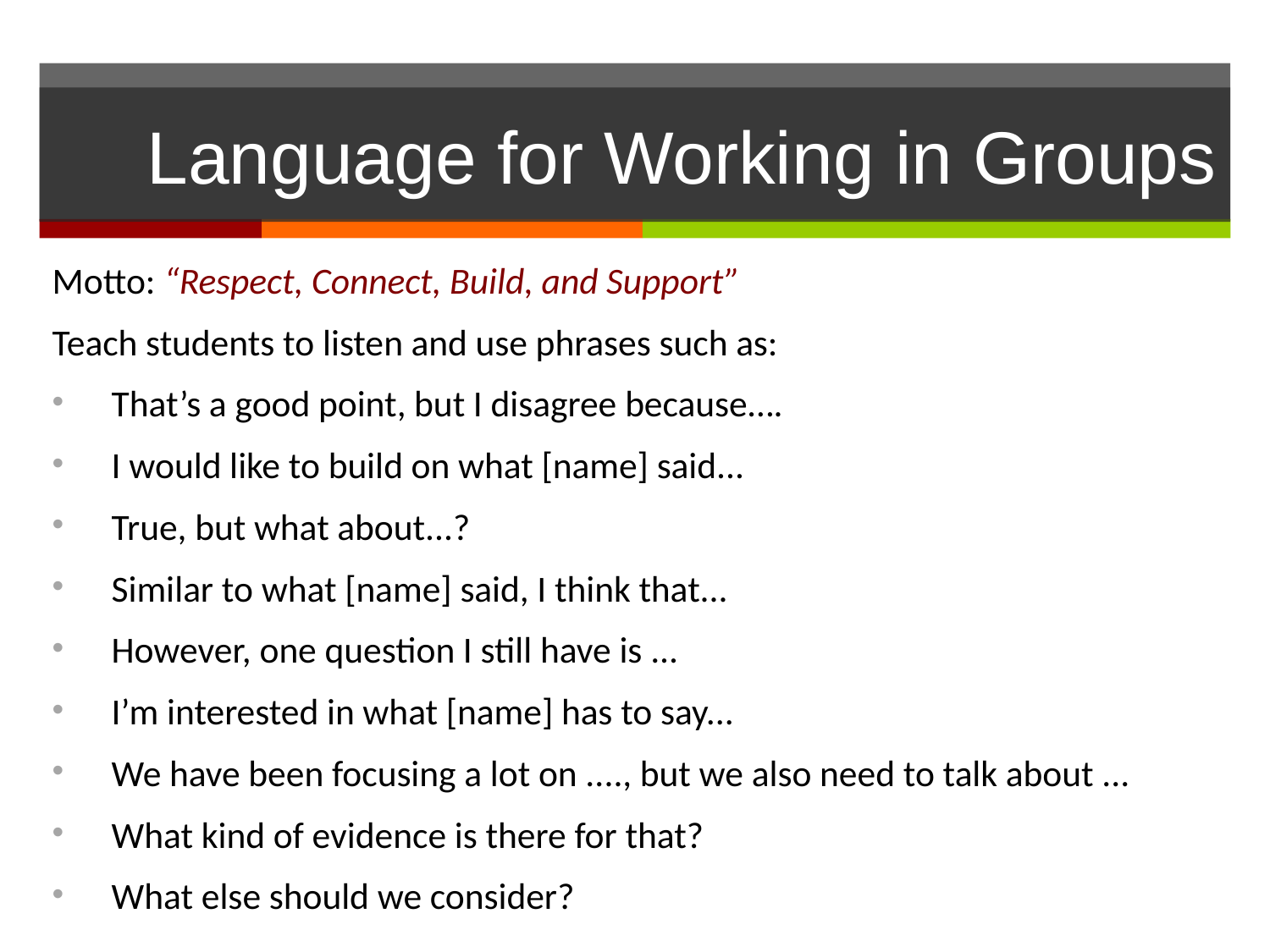

# Language for Working in Groups
Motto: “Respect, Connect, Build, and Support”
Teach students to listen and use phrases such as:
That’s a good point, but I disagree because….
I would like to build on what [name] said...
True, but what about...?
Similar to what [name] said, I think that...
However, one question I still have is ...
I’m interested in what [name] has to say...
We have been focusing a lot on ...., but we also need to talk about ...
What kind of evidence is there for that?
What else should we consider?